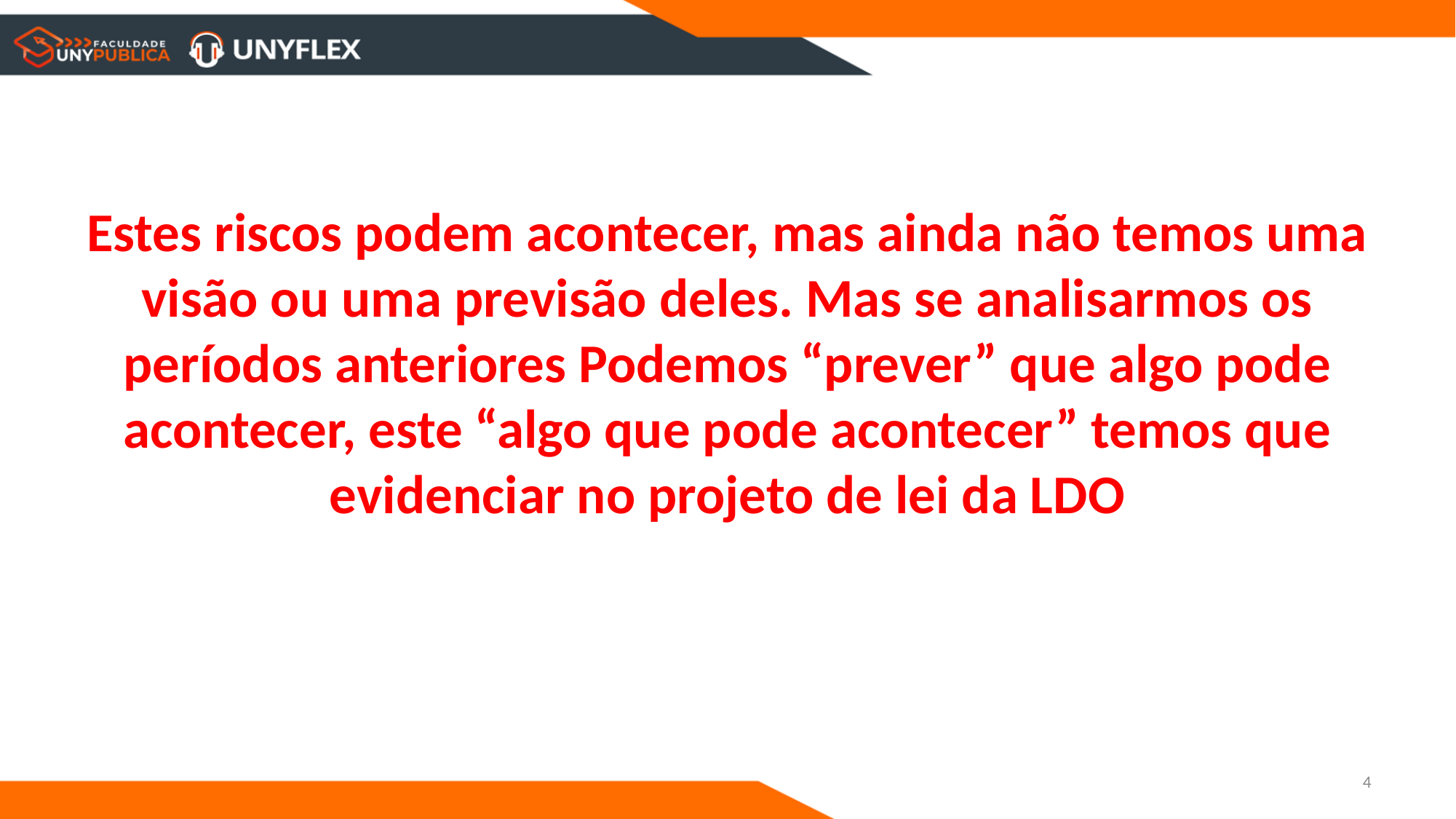

Estes riscos podem acontecer, mas ainda não temos uma visão ou uma previsão deles. Mas se analisarmos os períodos anteriores Podemos “prever” que algo pode acontecer, este “algo que pode acontecer” temos que evidenciar no projeto de lei da LDO

4